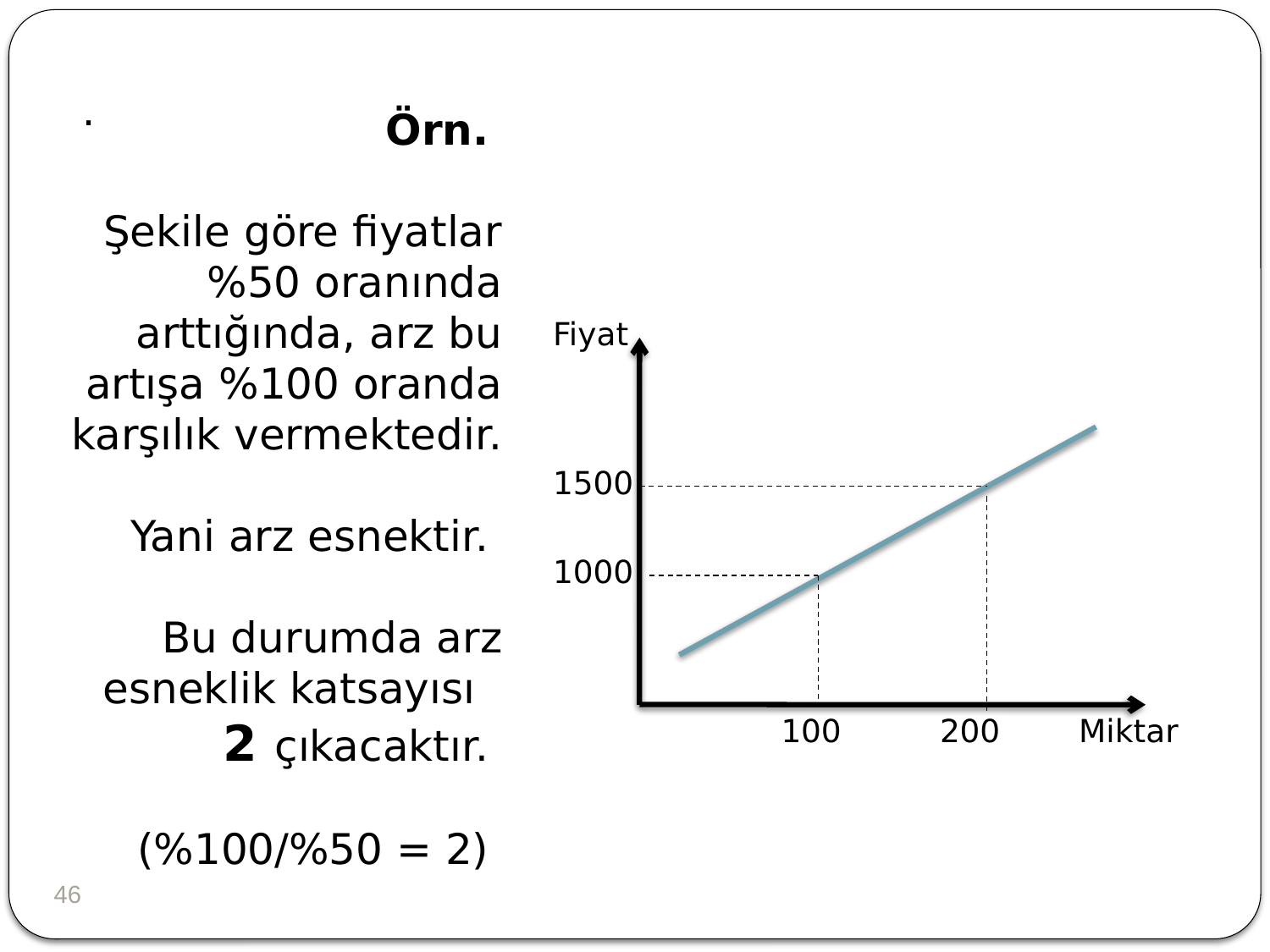

.
Örn.

Şekile göre fiyatlar %50 oranında arttığında, arz bu artışa %100 oranda karşılık vermektedir.

Yani arz esnektir.

Bu durumda arz esneklik katsayısı   2 çıkacaktır.

(%100/%50 = 2)
Fiyat
1500
1000
100
200
Miktar
46